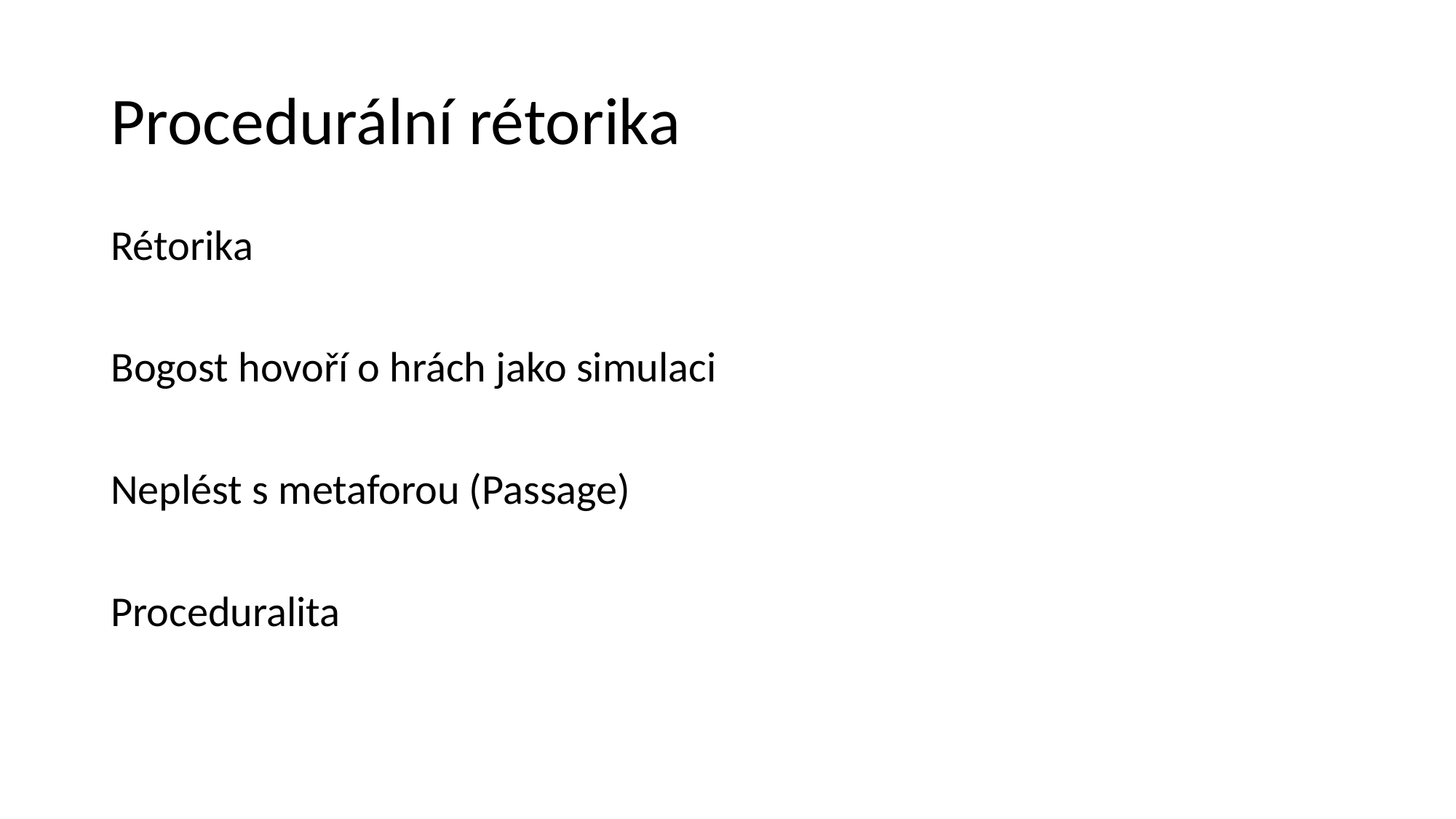

# Procedurální rétorika
Rétorika

Bogost hovoří o hrách jako simulaci

Neplést s metaforou (Passage)

Proceduralita